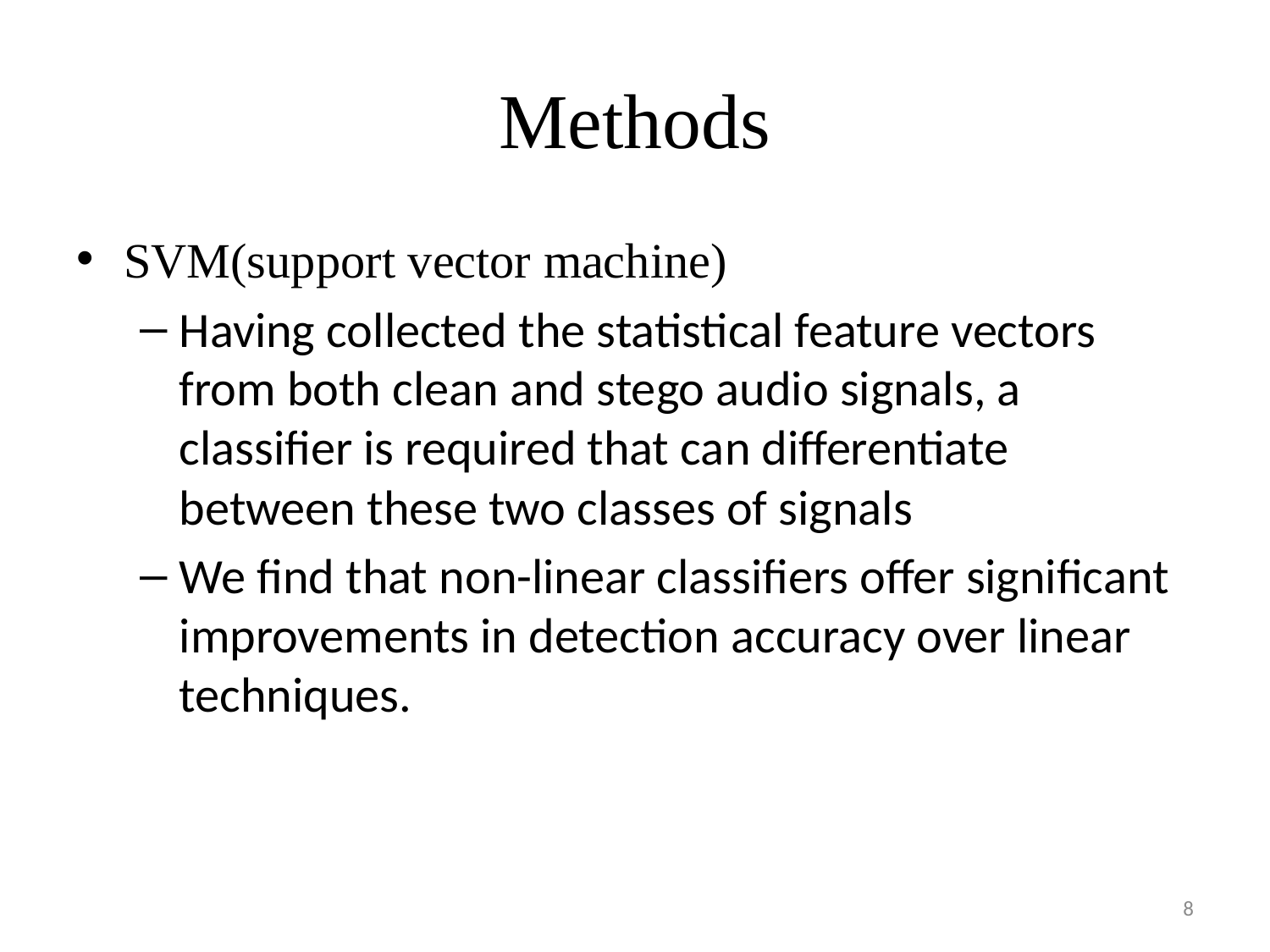

# Methods
SVM(support vector machine)
Having collected the statistical feature vectors from both clean and stego audio signals, a classifier is required that can differentiate between these two classes of signals
We find that non-linear classifiers offer significant improvements in detection accuracy over linear techniques.
8